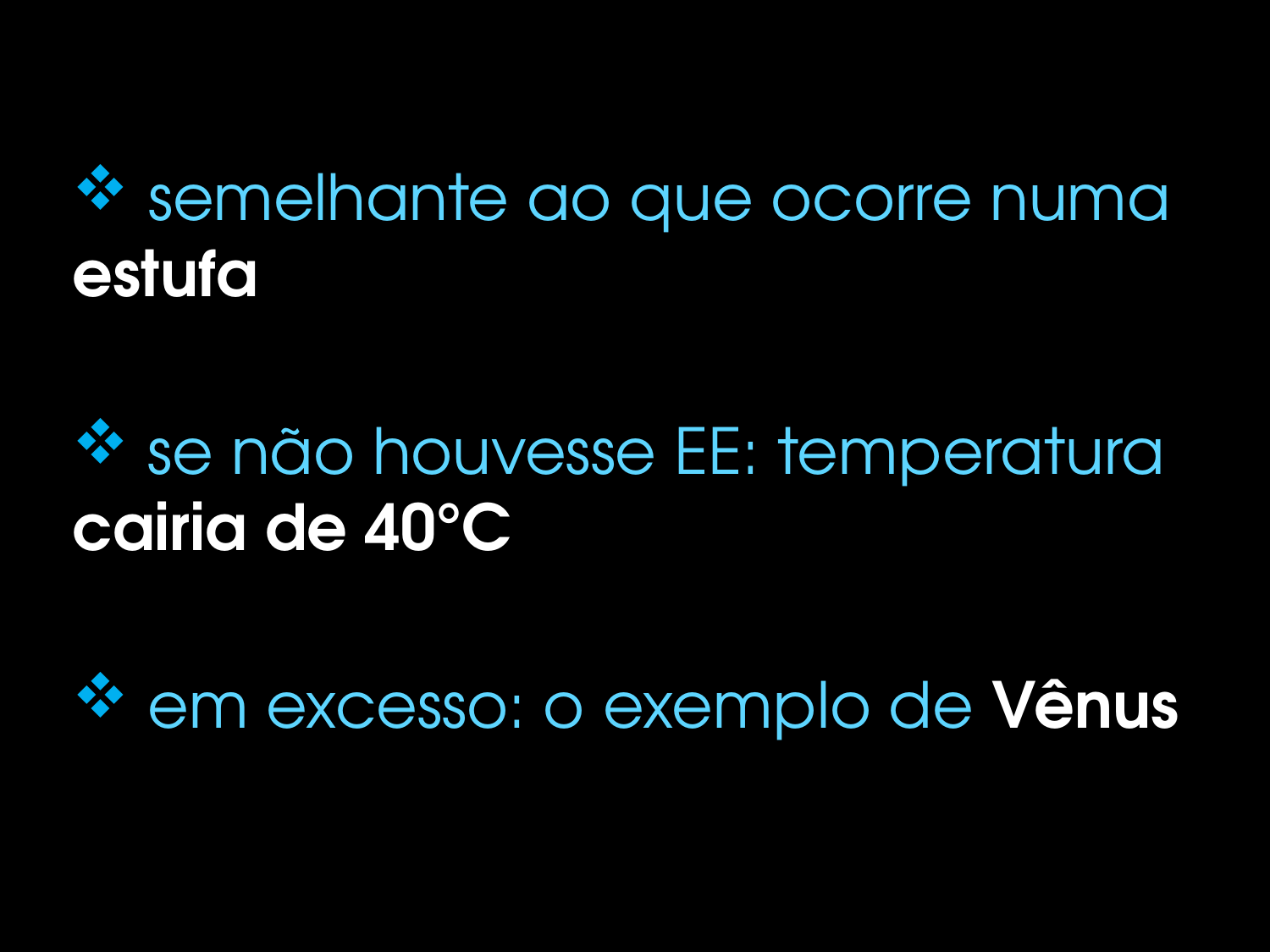

semelhante ao que ocorre numa estufa

 se não houvesse EE: temperatura cairia de 40°C

 em excesso: o exemplo de Vênus